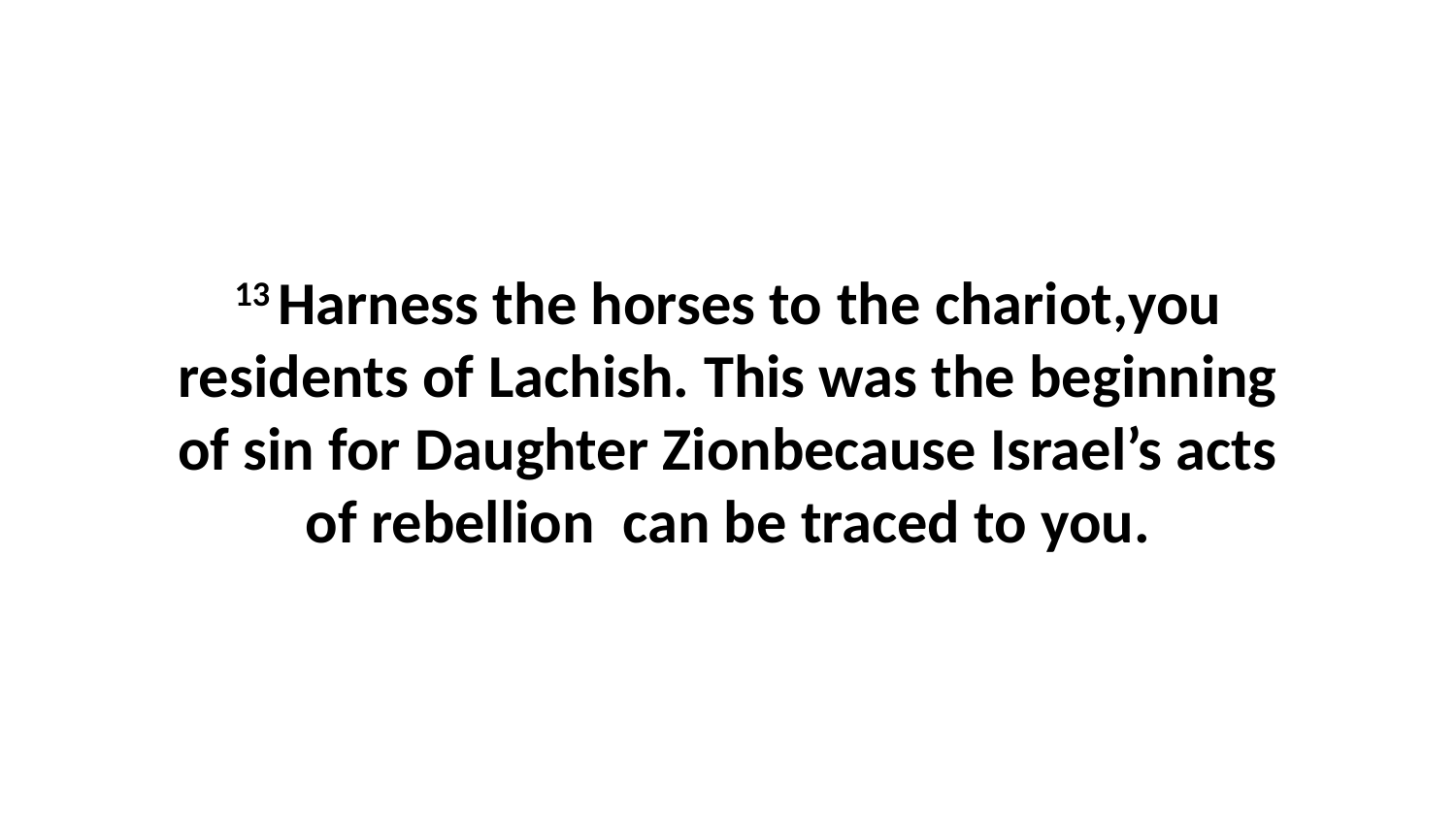

13 Harness the horses to the chariot,you residents of Lachish. This was the beginning of sin for Daughter Zionbecause Israel’s acts of rebellion  can be traced to you.